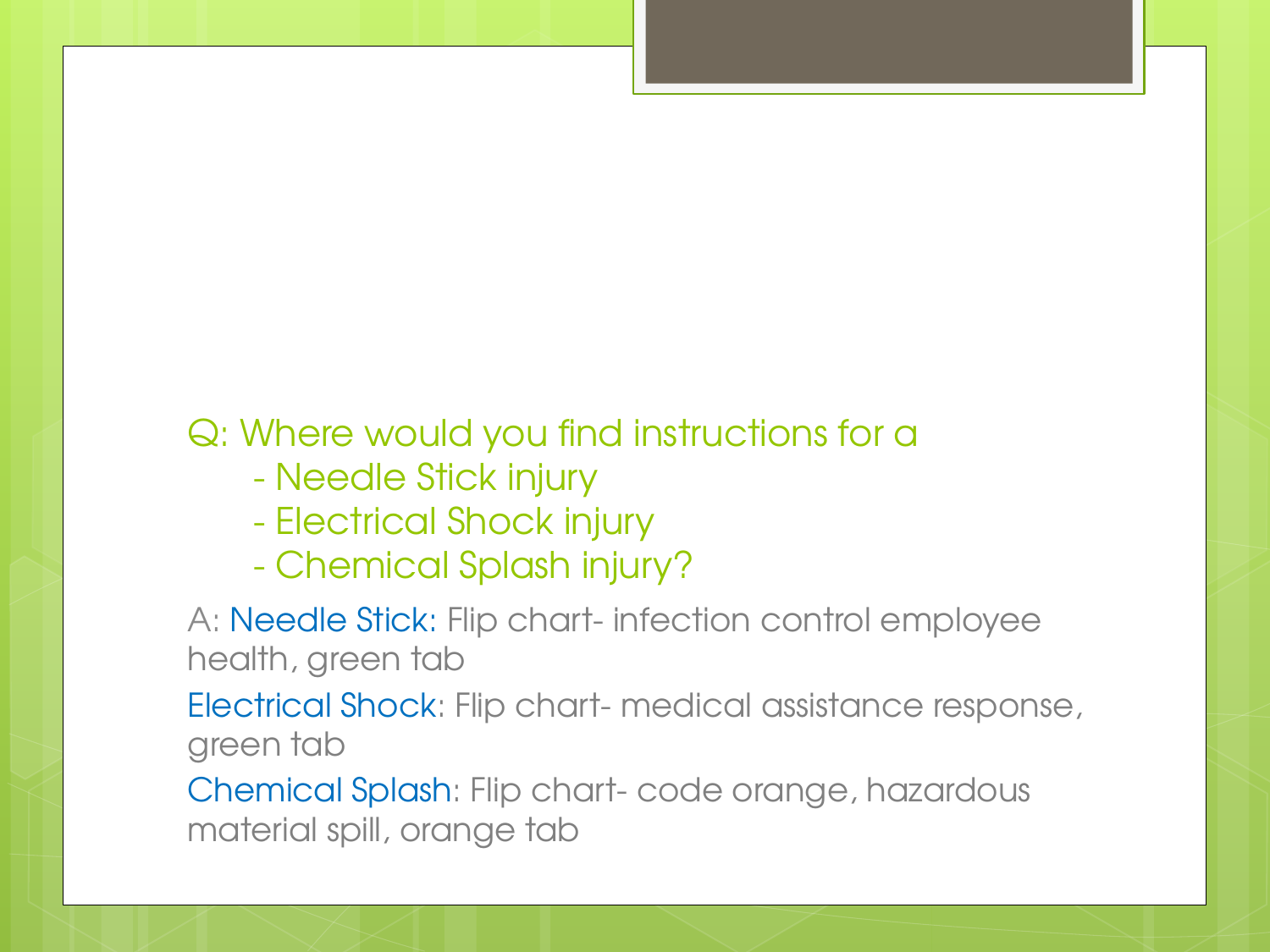

# Q: Where would you find instructions for a - Needle Stick injury - Electrical Shock injury - Chemical Splash injury?
A: Needle Stick: Flip chart- infection control employee health, green tab
Electrical Shock: Flip chart- medical assistance response, green tab
Chemical Splash: Flip chart- code orange, hazardous material spill, orange tab